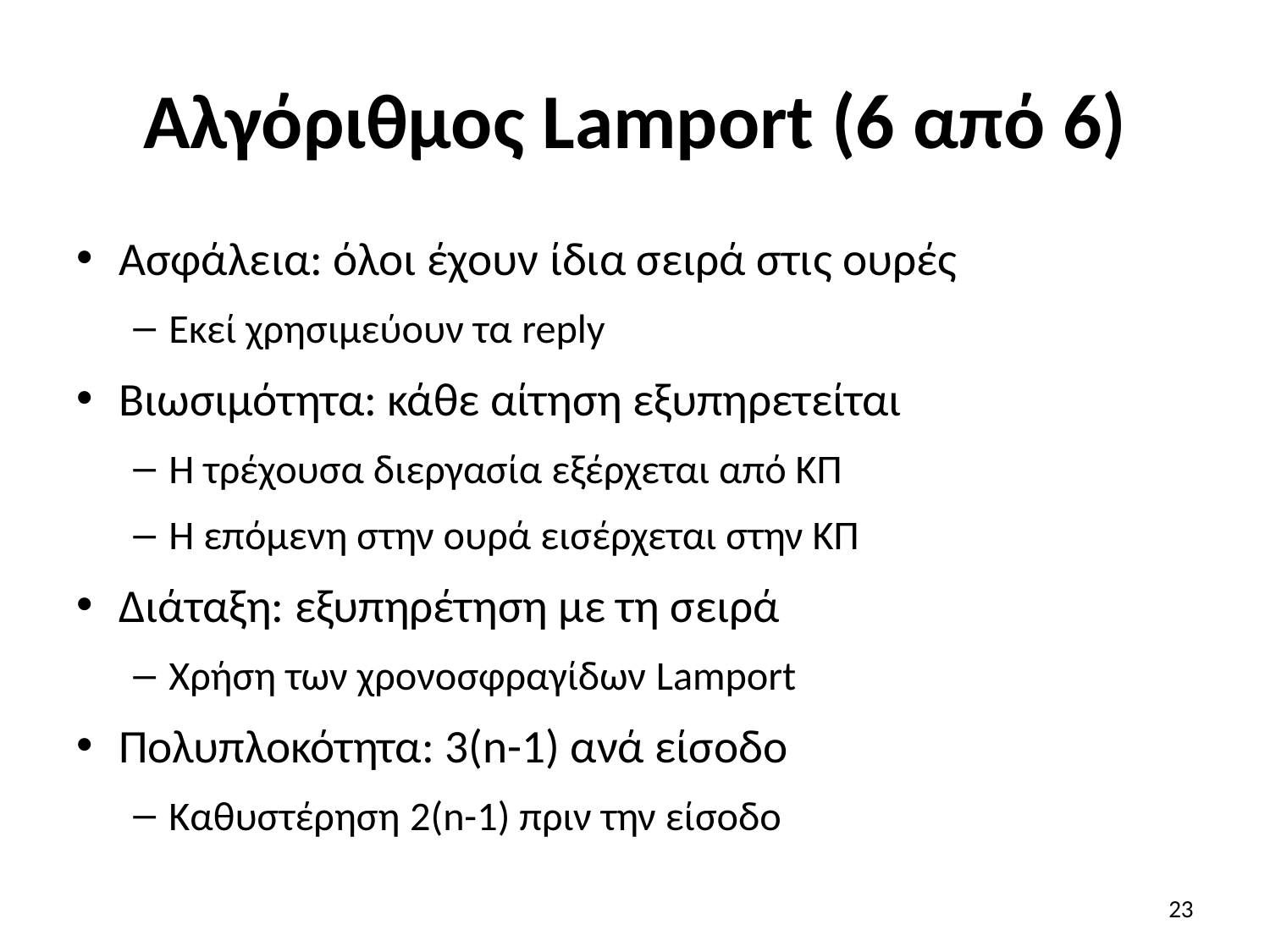

# Αλγόριθμος Lamport (6 από 6)
Ασφάλεια: όλοι έχουν ίδια σειρά στις ουρές
Εκεί χρησιμεύουν τα reply
Βιωσιμότητα: κάθε αίτηση εξυπηρετείται
Η τρέχουσα διεργασία εξέρχεται από ΚΠ
Η επόμενη στην ουρά εισέρχεται στην ΚΠ
Διάταξη: εξυπηρέτηση με τη σειρά
Χρήση των χρονοσφραγίδων Lamport
Πολυπλοκότητα: 3(n-1) ανά είσοδο
Καθυστέρηση 2(n-1) πριν την είσοδο
23